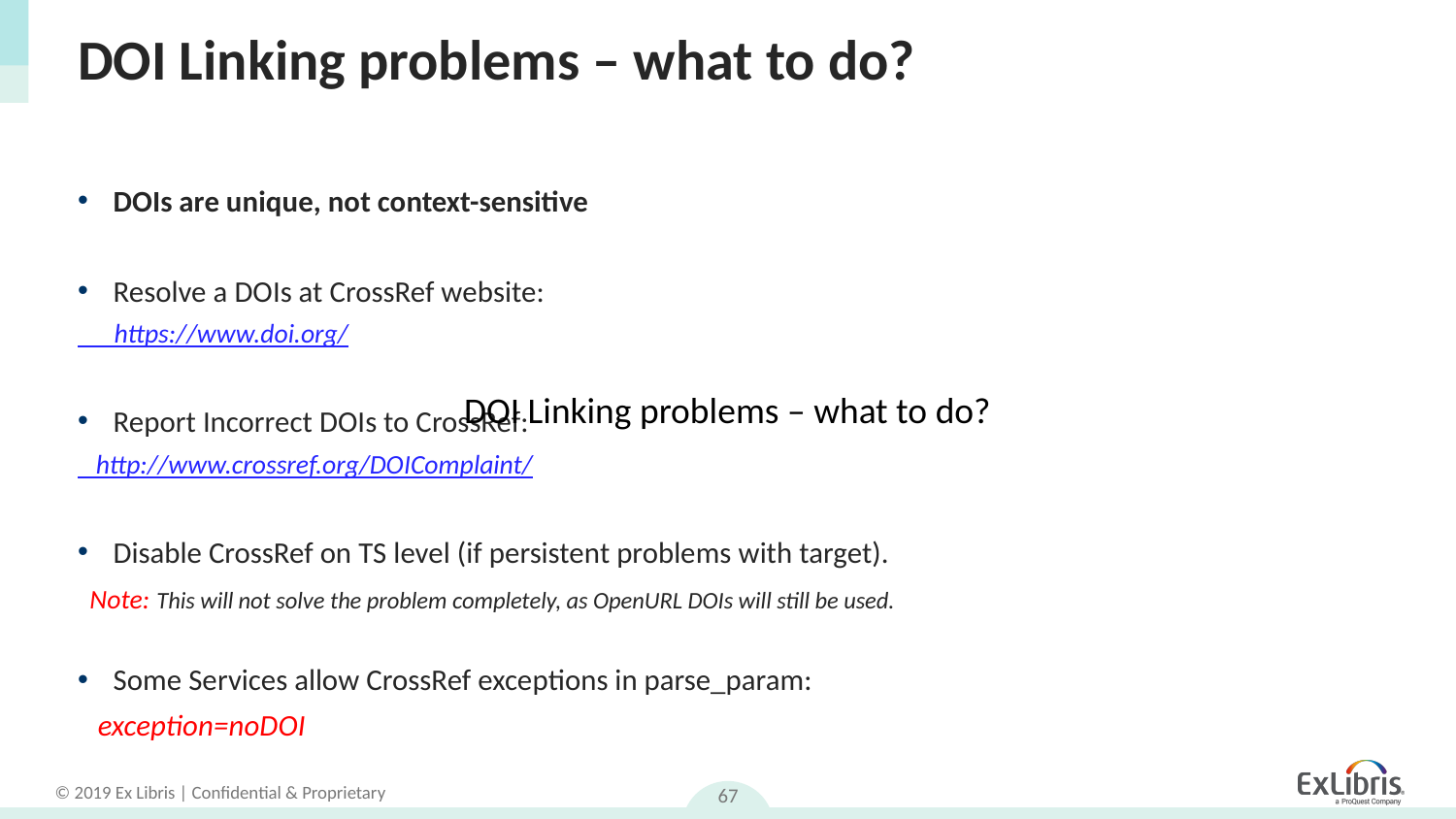

# DOI Linking problems – what to do?

DOIs are unique, not context-sensitive

Resolve a DOIs at CrossRef website:
      https://www.doi.org/

Report Incorrect DOIs to CrossRef:
   http://www.crossref.org/DOIComplaint/

Disable CrossRef on TS level (if persistent problems with target).
  Note: This will not solve the problem completely, as OpenURL DOIs will still be used.

Some Services allow CrossRef exceptions in parse_param:
   exception=noDOI

DOI Linking problems – what to do?
67